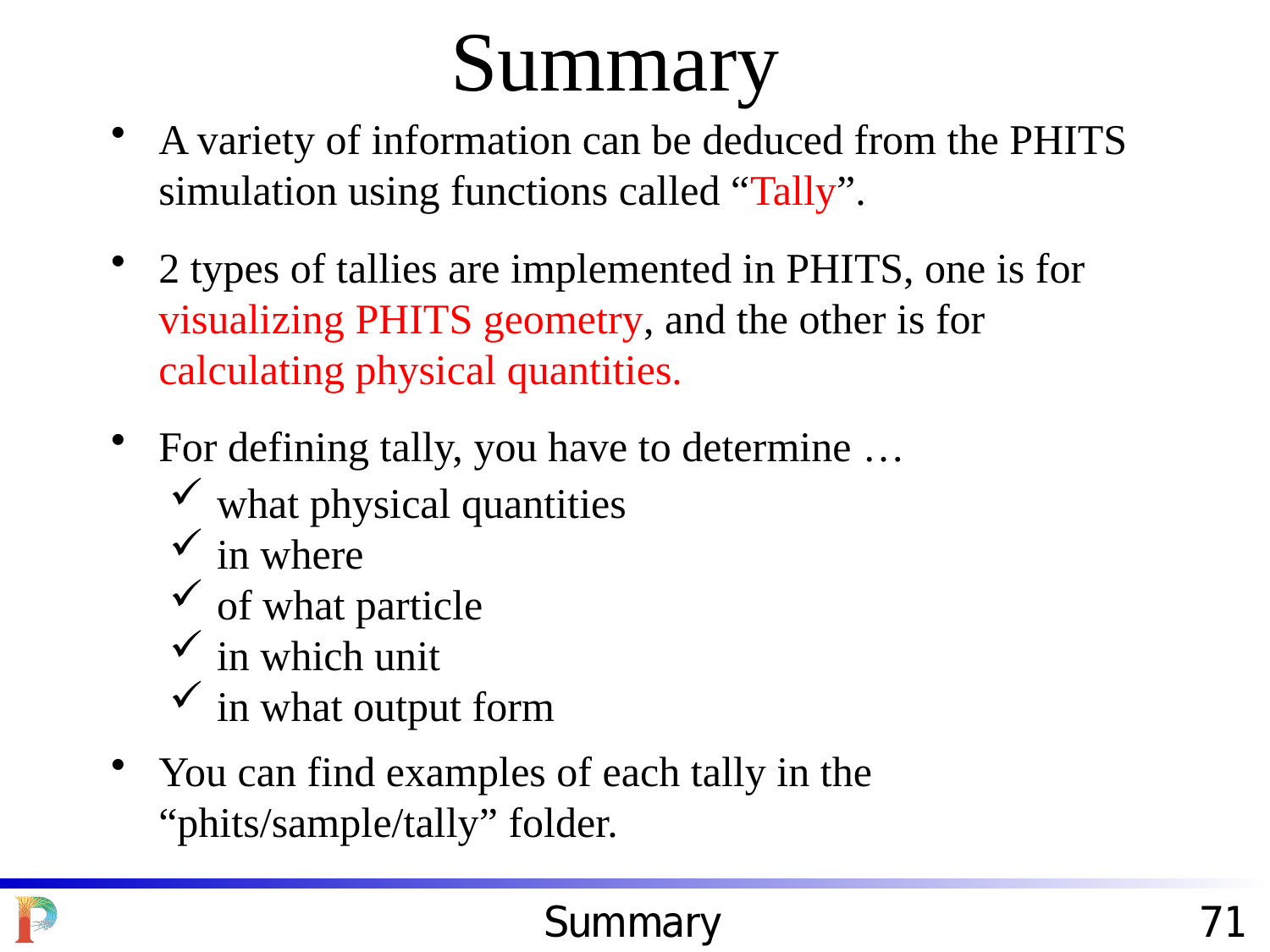

Summary
A variety of information can be deduced from the PHITS simulation using functions called “Tally”.
2 types of tallies are implemented in PHITS, one is for visualizing PHITS geometry, and the other is for calculating physical quantities.
For defining tally, you have to determine …

You can find examples of each tally in the “phits/sample/tally” folder.
what physical quantities
in where
of what particle
in which unit
in what output form
Summary